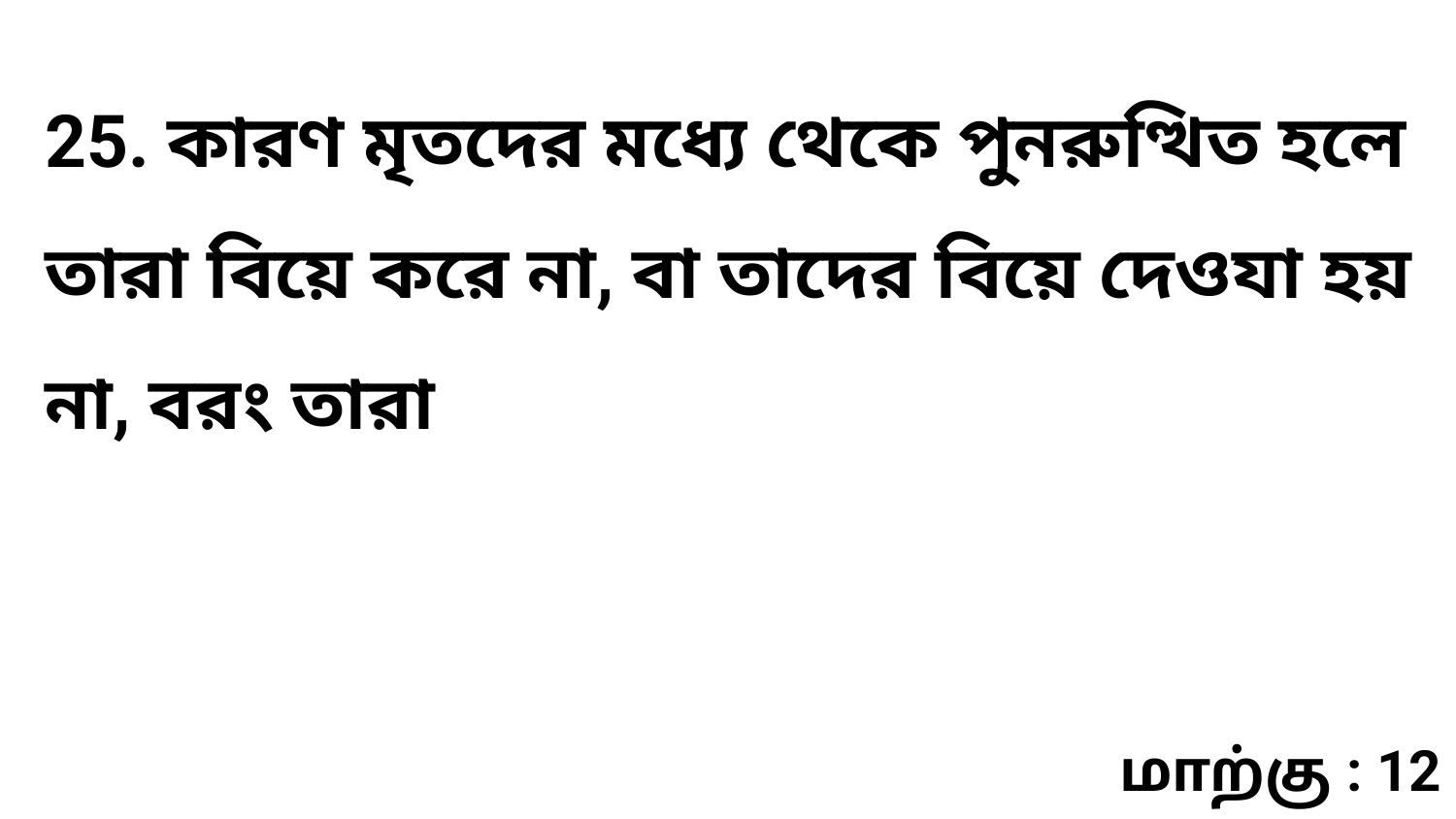

25. কারণ মৃতদের মধ্যে থেকে পুনরুত্থিত হলে তারা বিয়ে করে না, বা তাদের বিয়ে দেওযা হয় না, বরং তারা
மாற்கு : 12